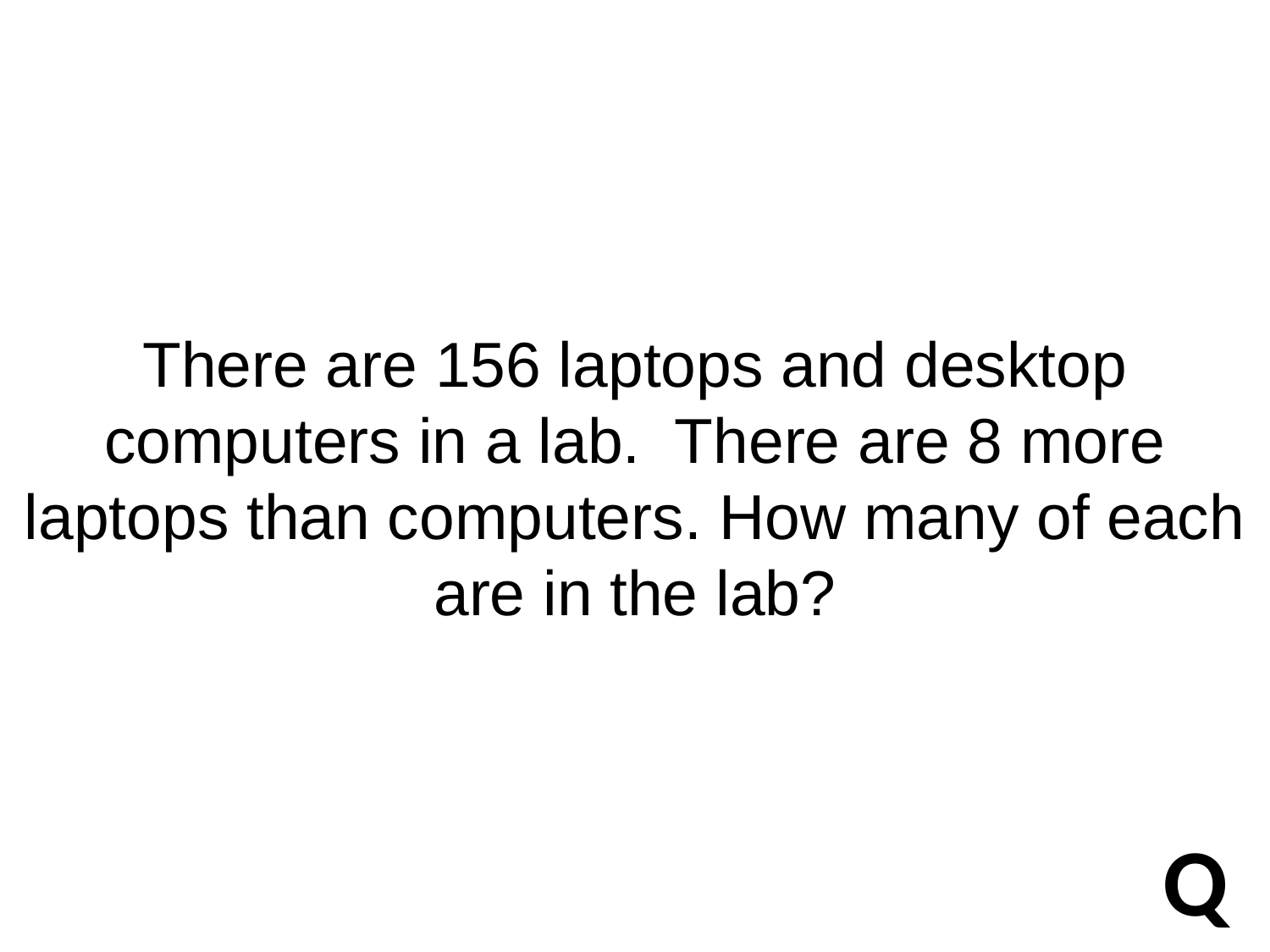

There are 156 laptops and desktop computers in a lab.  There are 8 more laptops than computers. How many of each are in the lab?
Q